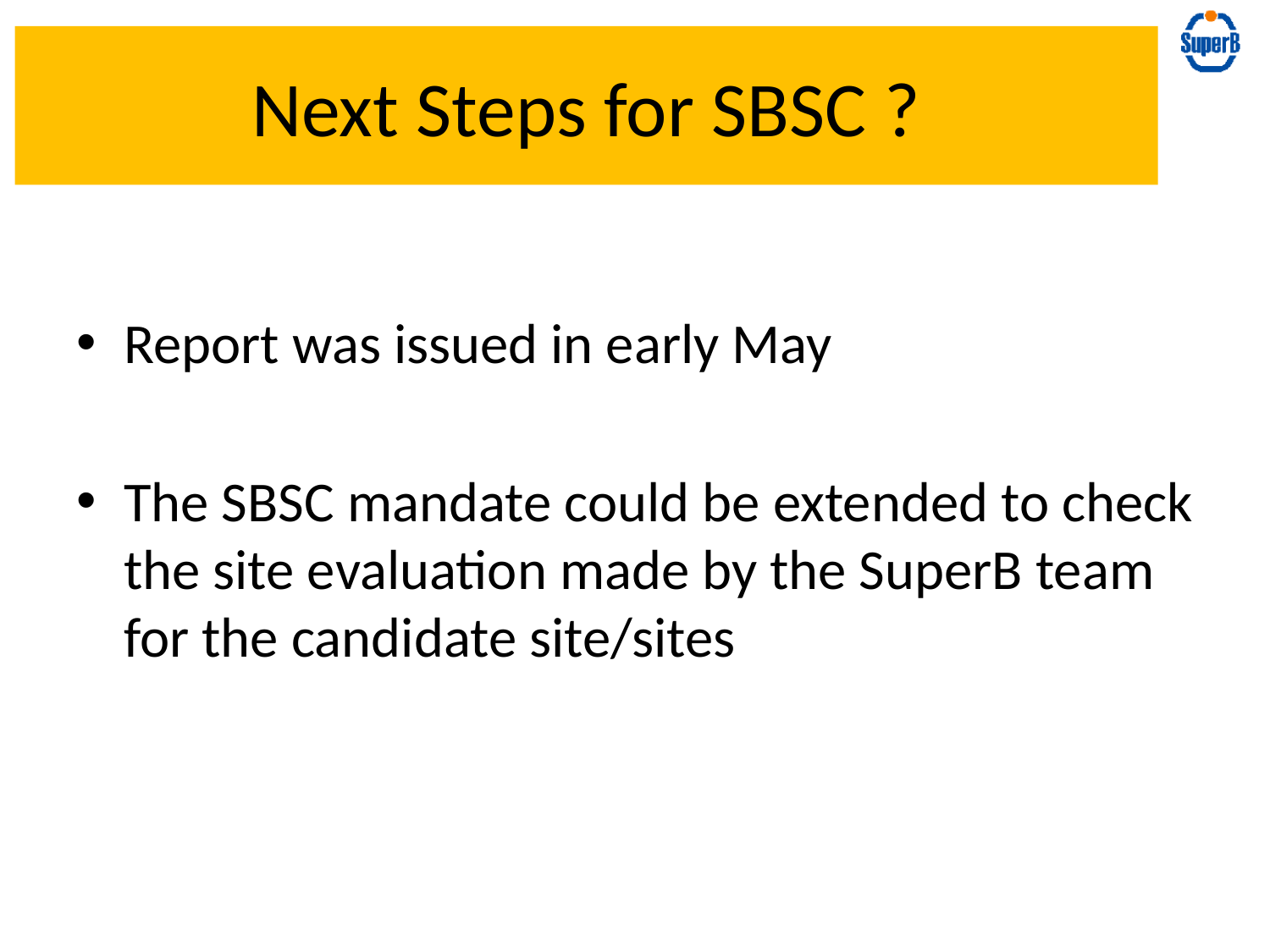

# Next Steps for SBSC ?

Report was issued in early May

The SBSC mandate could be extended to check the site evaluation made by the SuperB team for the candidate site/sites